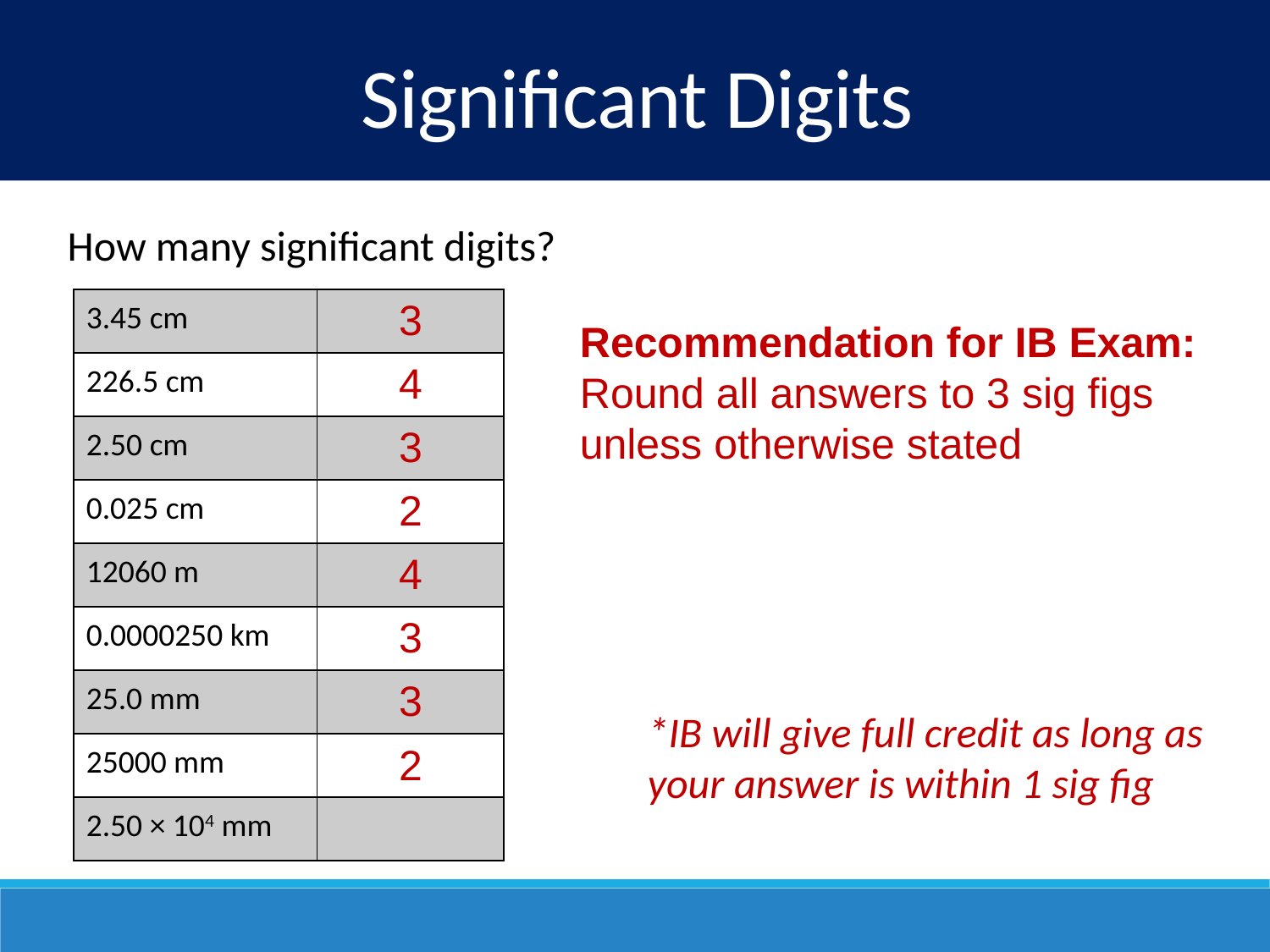

Significant Digits
How many significant digits?
| 3.45 cm | 3 |
| --- | --- |
| 226.5 cm | 4 |
| 2.50 cm | 3 |
| 0.025 cm | 2 |
| 12060 m | 4 |
| 0.0000250 km | 3 |
| 25.0 mm | 3 |
| 25000 mm | 2 |
| 2.50 × 104 mm |  |
Recommendation for IB Exam:
Round all answers to 3 sig figs unless otherwise stated
*IB will give full credit as long as your answer is within 1 sig fig